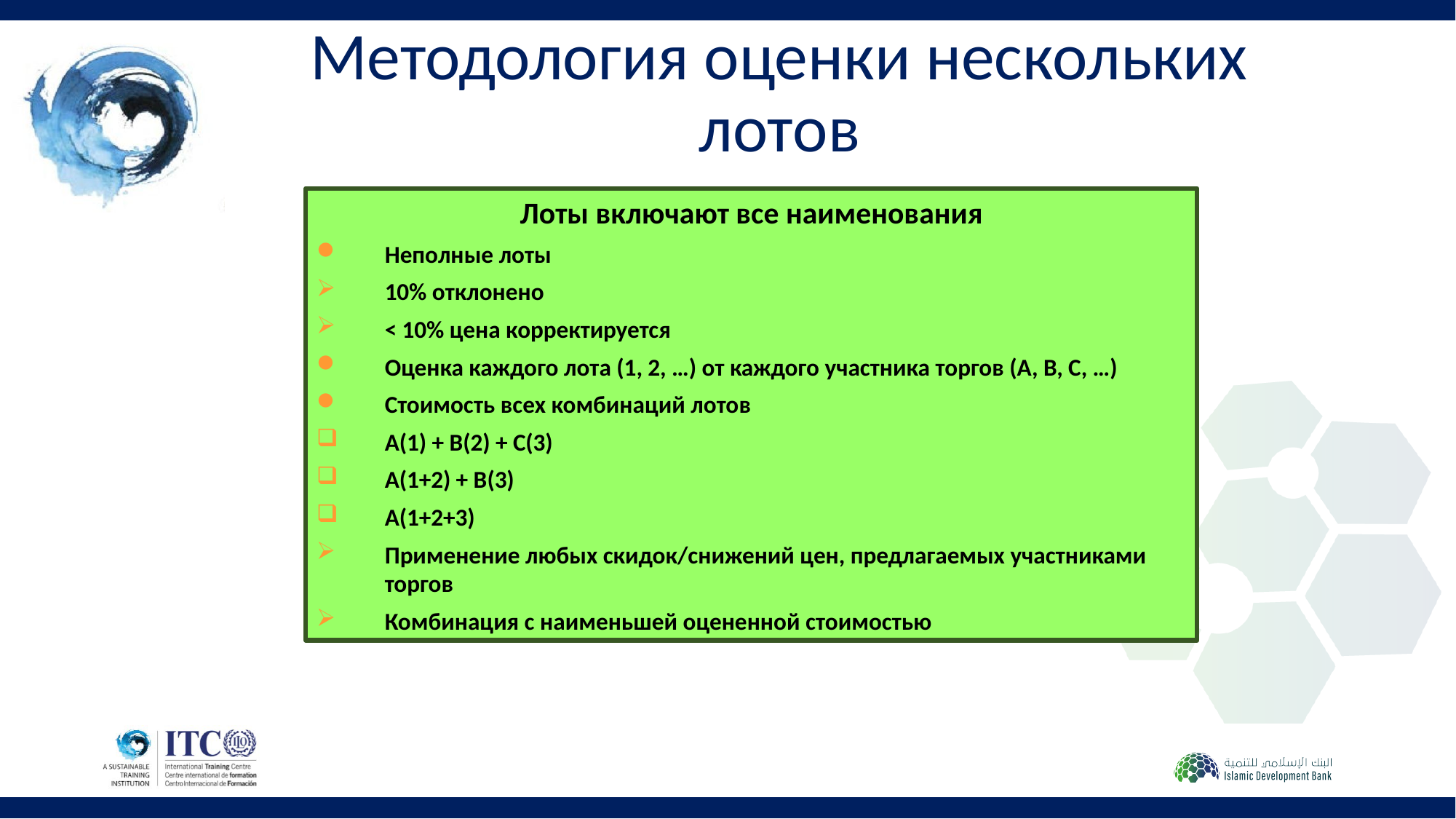

# Методология оценки нескольких лотов
Лоты включают все наименования
Неполные лоты
10% отклонено
< 10% цена корректируется
Оценка каждого лота (1, 2, …) от каждого участника торгов (A, B, C, …)
Стоимость всех комбинаций лотов
А(1) + В(2) + С(3)
А(1+2) + В(3)
А(1+2+3)
Применение любых скидок/снижений цен, предлагаемых участниками торгов
Комбинация с наименьшей оцененной стоимостью